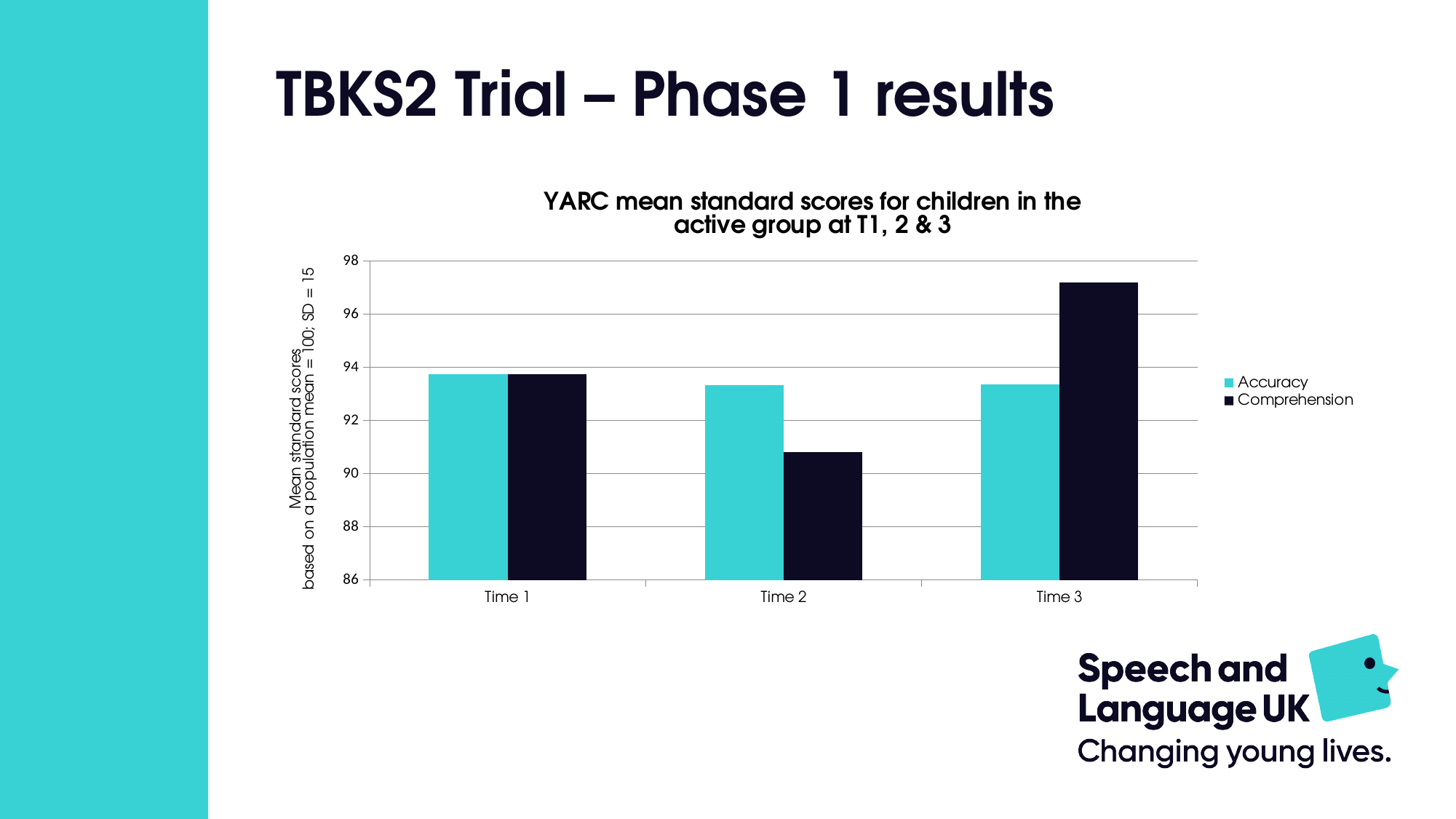

TBKS2 Trial – Phase 1 results

### Chart: YARC mean standard scores for children in the
active group at T1, 2 & 3

| Category | Accuracy | Comprehension |
|---|---|---|
| Time 1 | 93.76 | 93.74000000000002 |
| Time 2 | 93.35 | 90.82 |
| Time 3 | 93.36 | 97.19 |